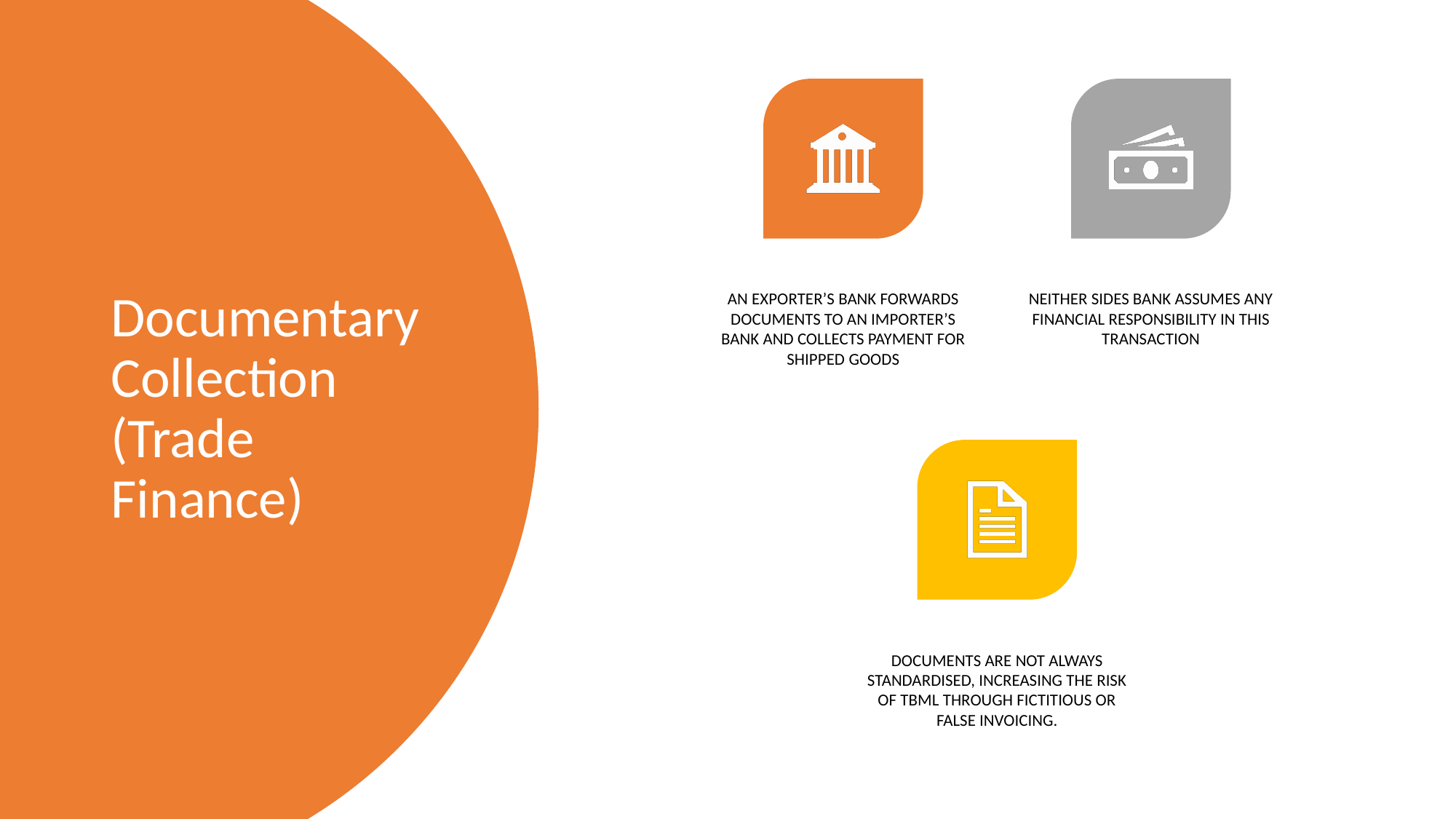

An exporter’s bank forwards documents to an importer’s bank and collects payment for shipped goods
Neither sides bank assumes any financial responsibility in this transaction
Documents are not always standardised, increasing the risk of TBML through fictitious or false invoicing.
# Documentary Collection (Trade Finance)